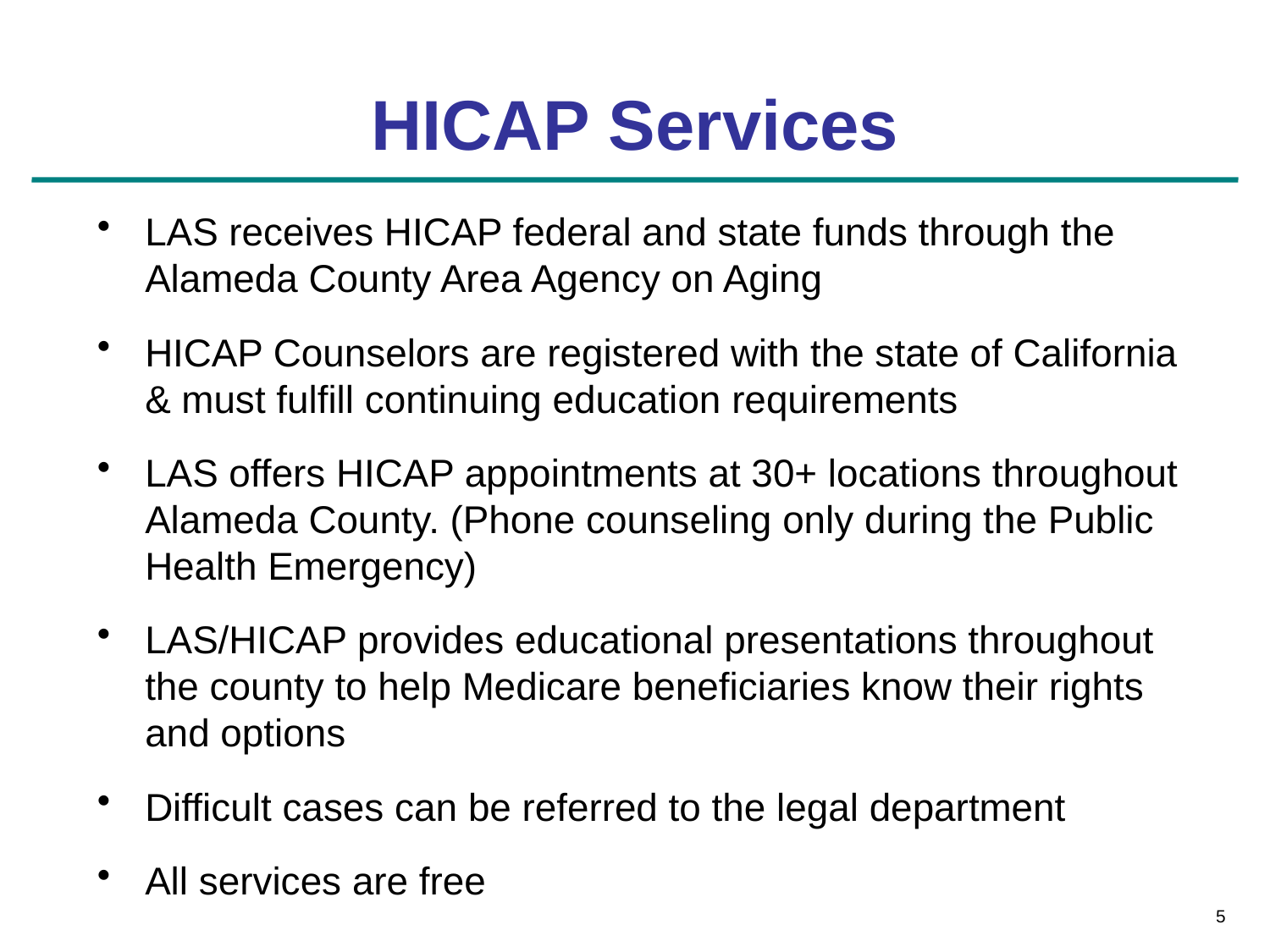

# HICAP Services

LAS receives HICAP federal and state funds through the Alameda County Area Agency on Aging

HICAP Counselors are registered with the state of California & must fulfill continuing education requirements

LAS offers HICAP appointments at 30+ locations throughout Alameda County. (Phone counseling only during the Public Health Emergency)

LAS/HICAP provides educational presentations throughout the county to help Medicare beneficiaries know their rights and options

Difficult cases can be referred to the legal department

All services are free
5